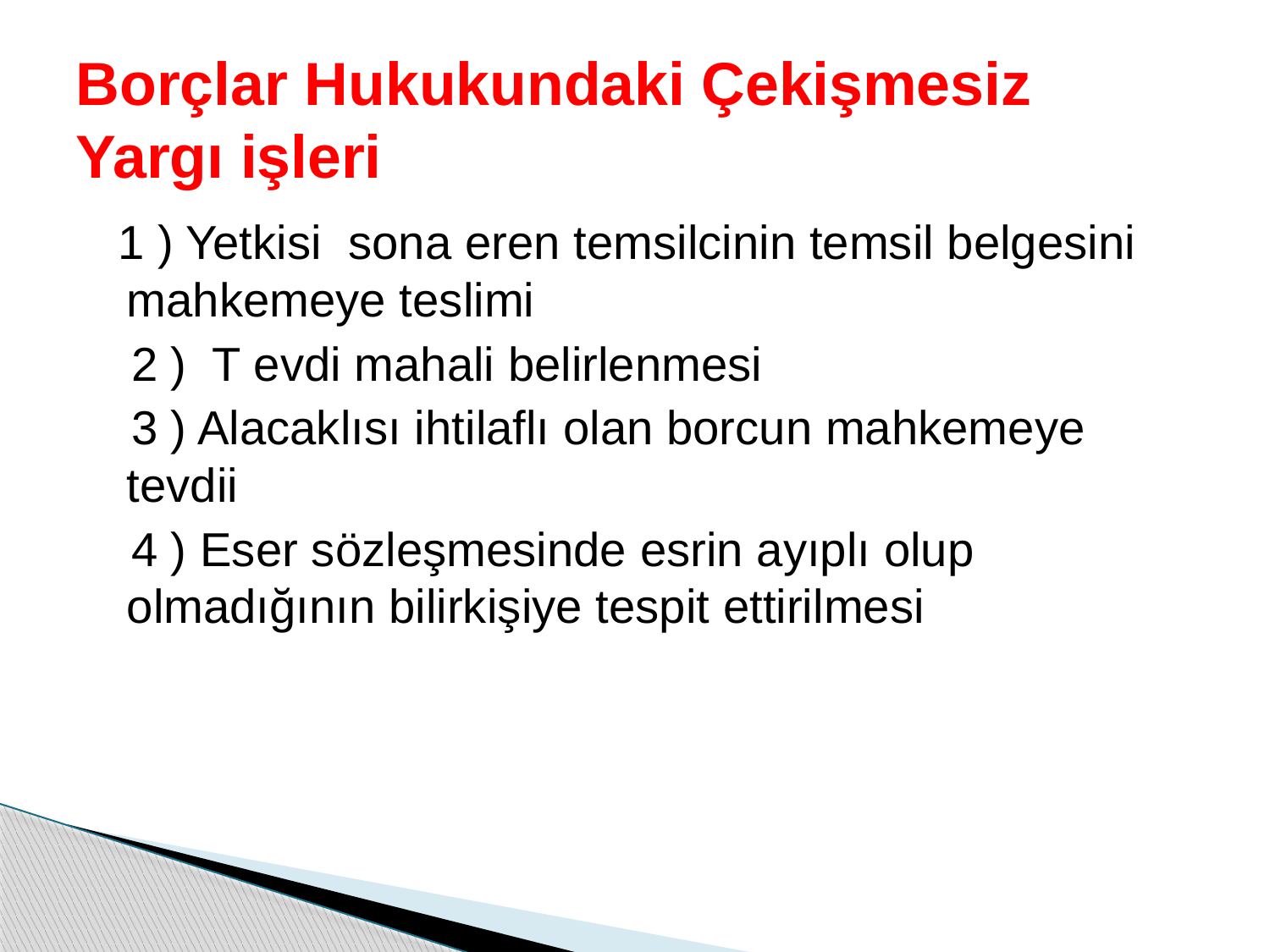

# Borçlar Hukukundaki Çekişmesiz Yargı işleri
  1 ) Yetkisi  sona eren temsilcinin temsil belgesini mahkemeye teslimi
   2 )  T evdi mahali belirlenmesi
   3 ) Alacaklısı ihtilaflı olan borcun mahkemeye tevdii
   4 ) Eser sözleşmesinde esrin ayıplı olup olmadığının bilirkişiye tespit ettirilmesi